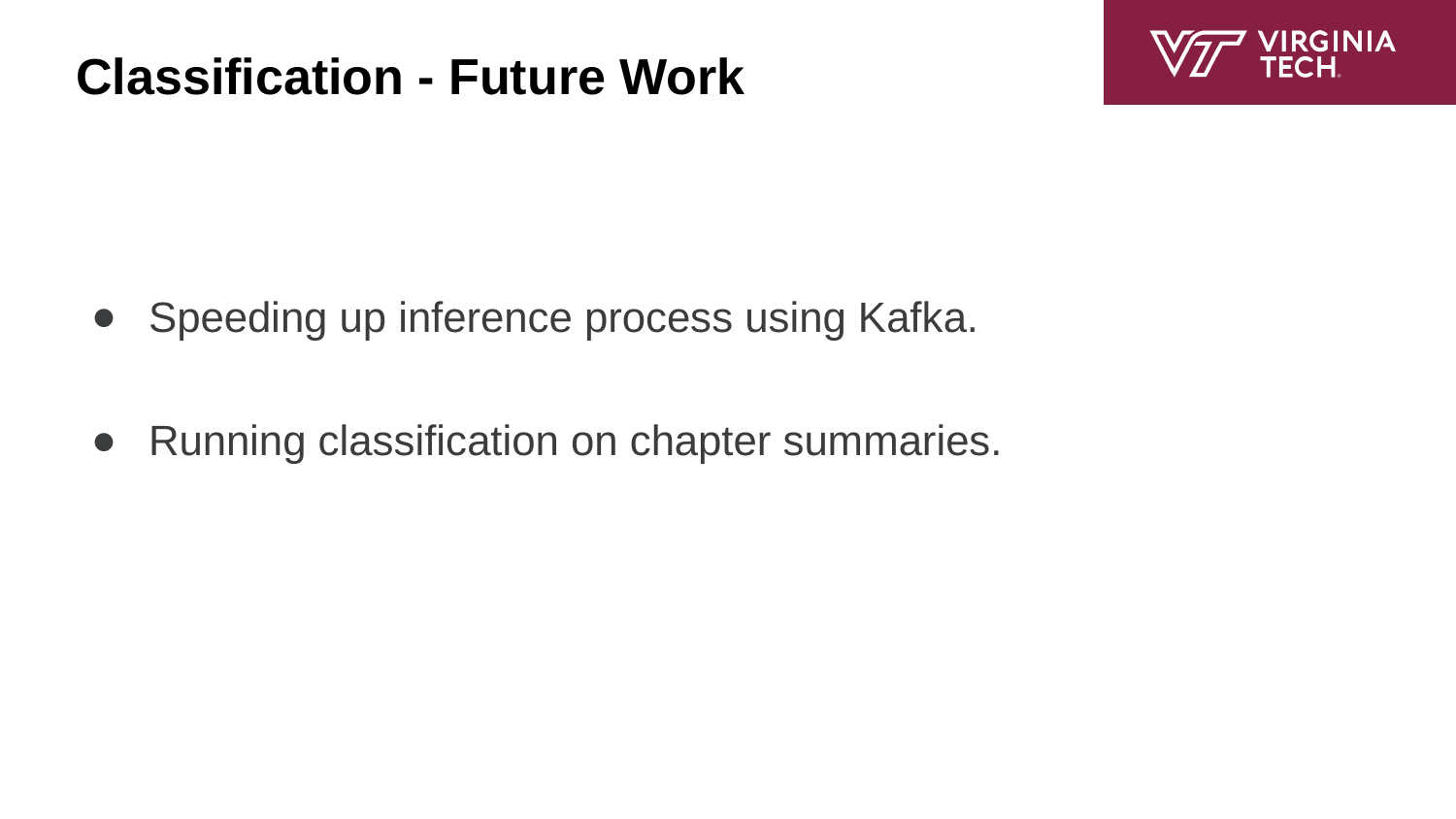

# Classification - Future Work

Speeding up inference process using Kafka.

Running classification on chapter summaries.